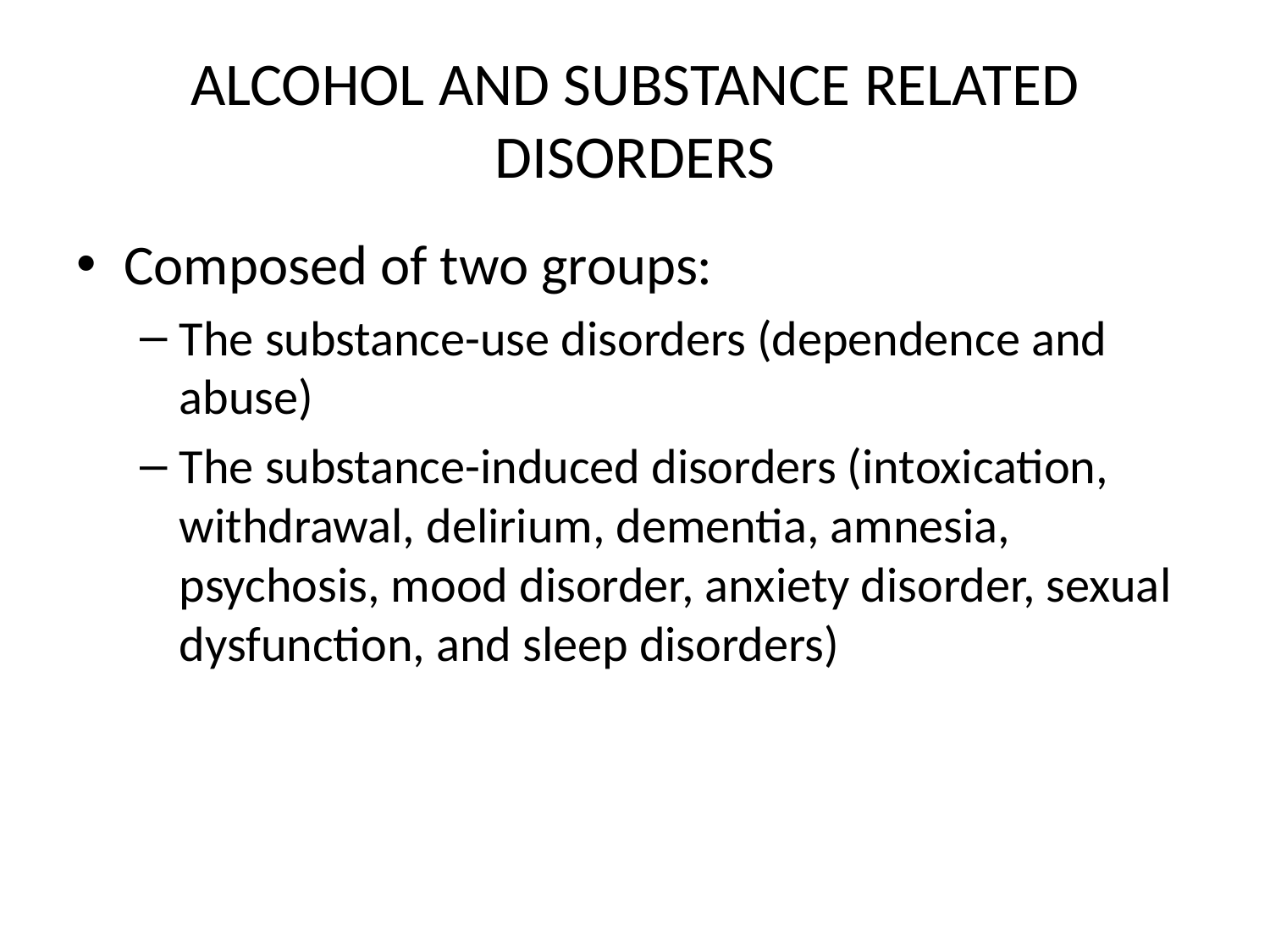

# ALCOHOL AND SUBSTANCE RELATED DISORDERS
Composed of two groups:
The substance-use disorders (dependence and abuse)
The substance-induced disorders (intoxication, withdrawal, delirium, dementia, amnesia, psychosis, mood disorder, anxiety disorder, sexual dysfunction, and sleep disorders)